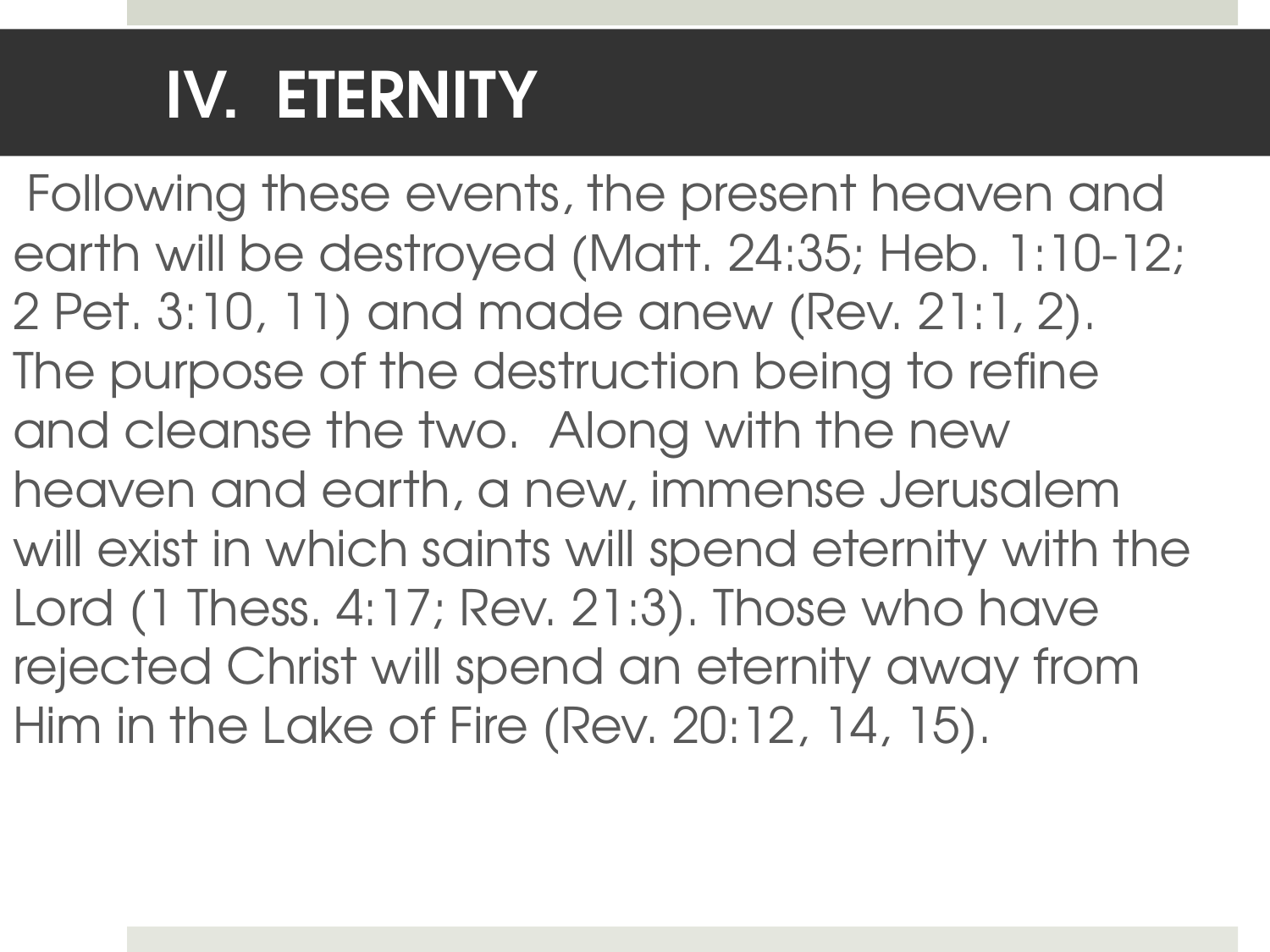

# IV.  ETERNITY
 Following these events, the present heaven and earth will be destroyed (Matt. 24:35; Heb. 1:10-12; 2 Pet. 3:10, 11) and made anew (Rev. 21:1, 2).  The purpose of the destruction being to refine and cleanse the two.  Along with the new heaven and earth, a new, immense Jerusalem will exist in which saints will spend eternity with the Lord (1 Thess. 4:17; Rev. 21:3). Those who have rejected Christ will spend an eternity away from Him in the Lake of Fire (Rev. 20:12, 14, 15).